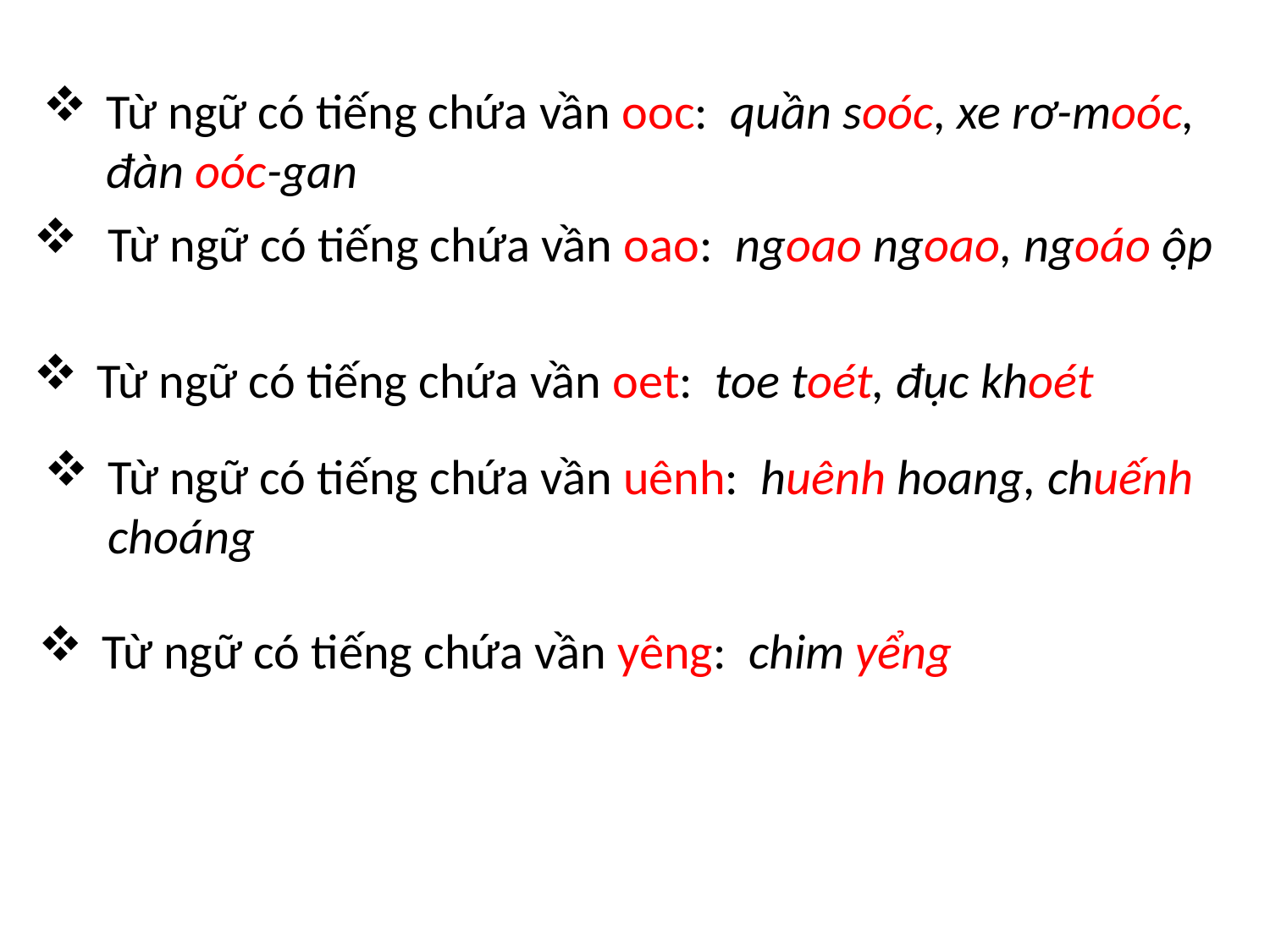

Từ ngữ có tiếng chứa vần ooc:  quần soóc, xe rơ-moóc, đàn oóc-gan
 Từ ngữ có tiếng chứa vần oao:  ngoao ngoao, ngoáo ộp
Từ ngữ có tiếng chứa vần oet:  toe toét, đục khoét
Từ ngữ có tiếng chứa vần uênh:  huênh hoang, chuếnh choáng
Từ ngữ có tiếng chứa vần yêng:  chim yểng